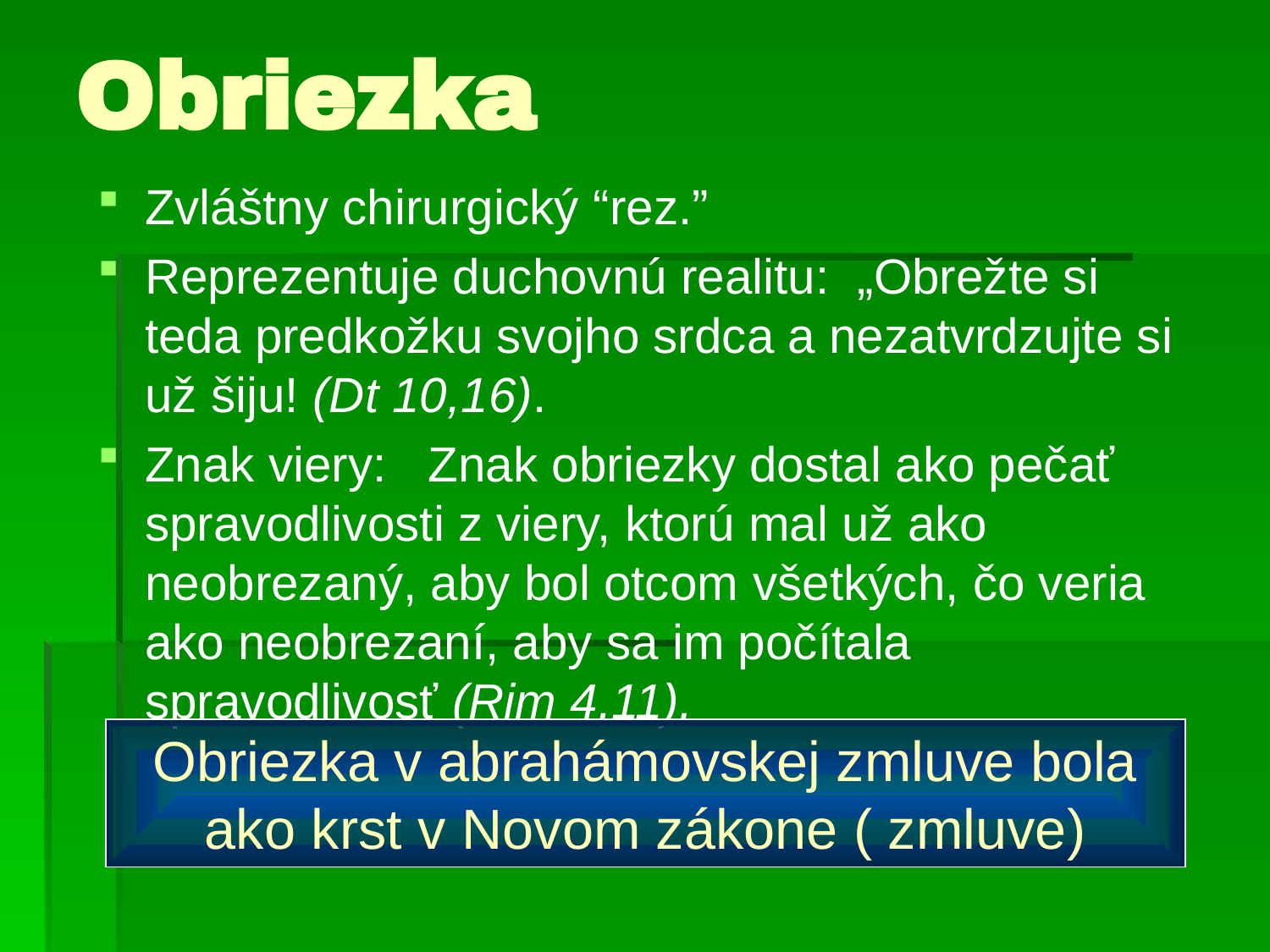

# Obriezka
Zvláštny chirurgický “rez.”
Reprezentuje duchovnú realitu:  „Obrežte si teda predkožku svojho srdca a nezatvrdzujte si už šiju! (Dt 10,16).
Znak viery:   Znak obriezky dostal ako pečať spravodlivosti z viery, ktorú mal už ako neobrezaný, aby bol otcom všetkých, čo veria ako neobrezaní, aby sa im počítala spravodlivosť (Rim 4,11).
Obriezka v abrahámovskej zmluve bola ako krst v Novom zákone ( zmluve)